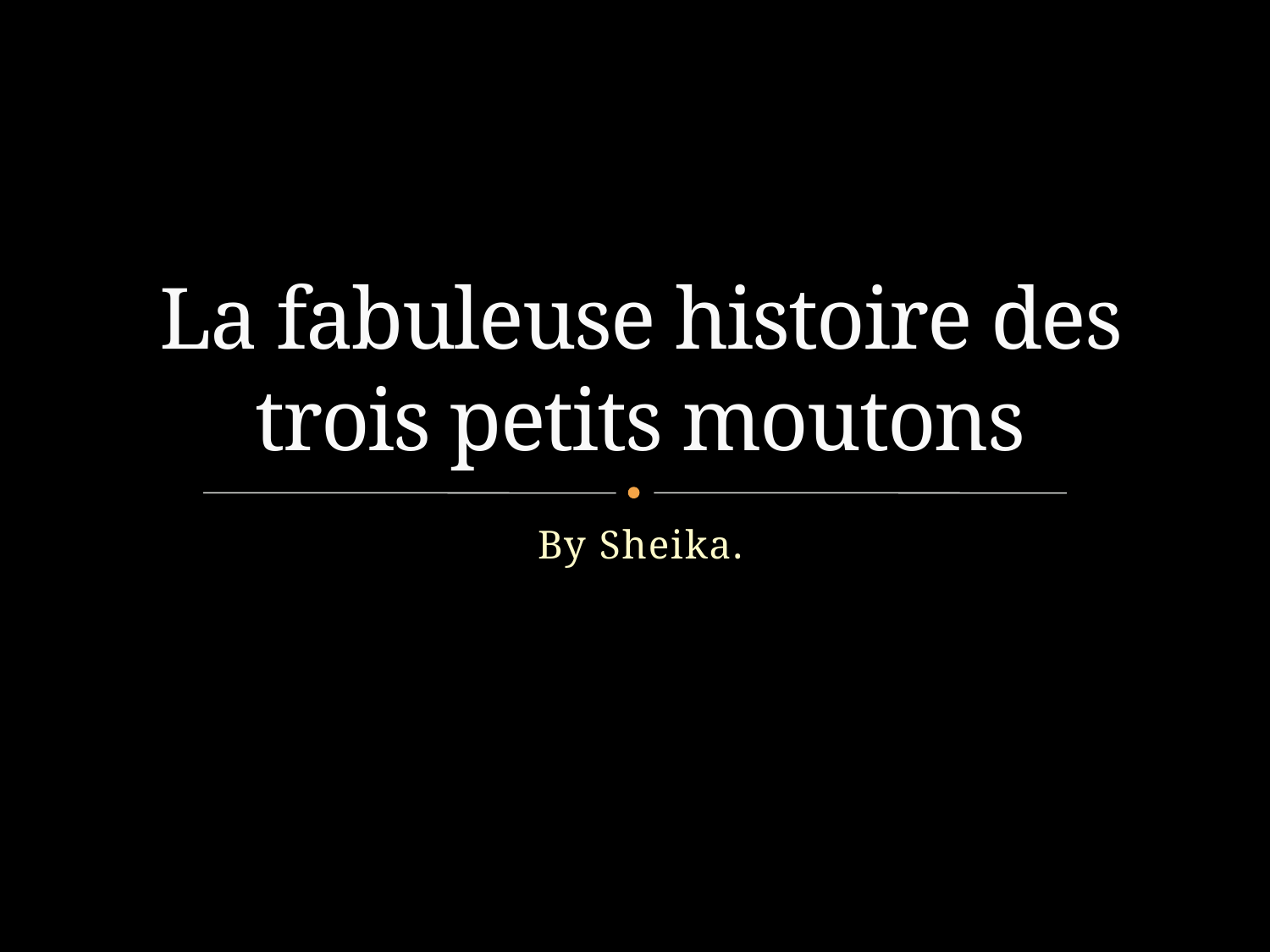

# La fabuleuse histoire des trois petits moutons
By Sheika.